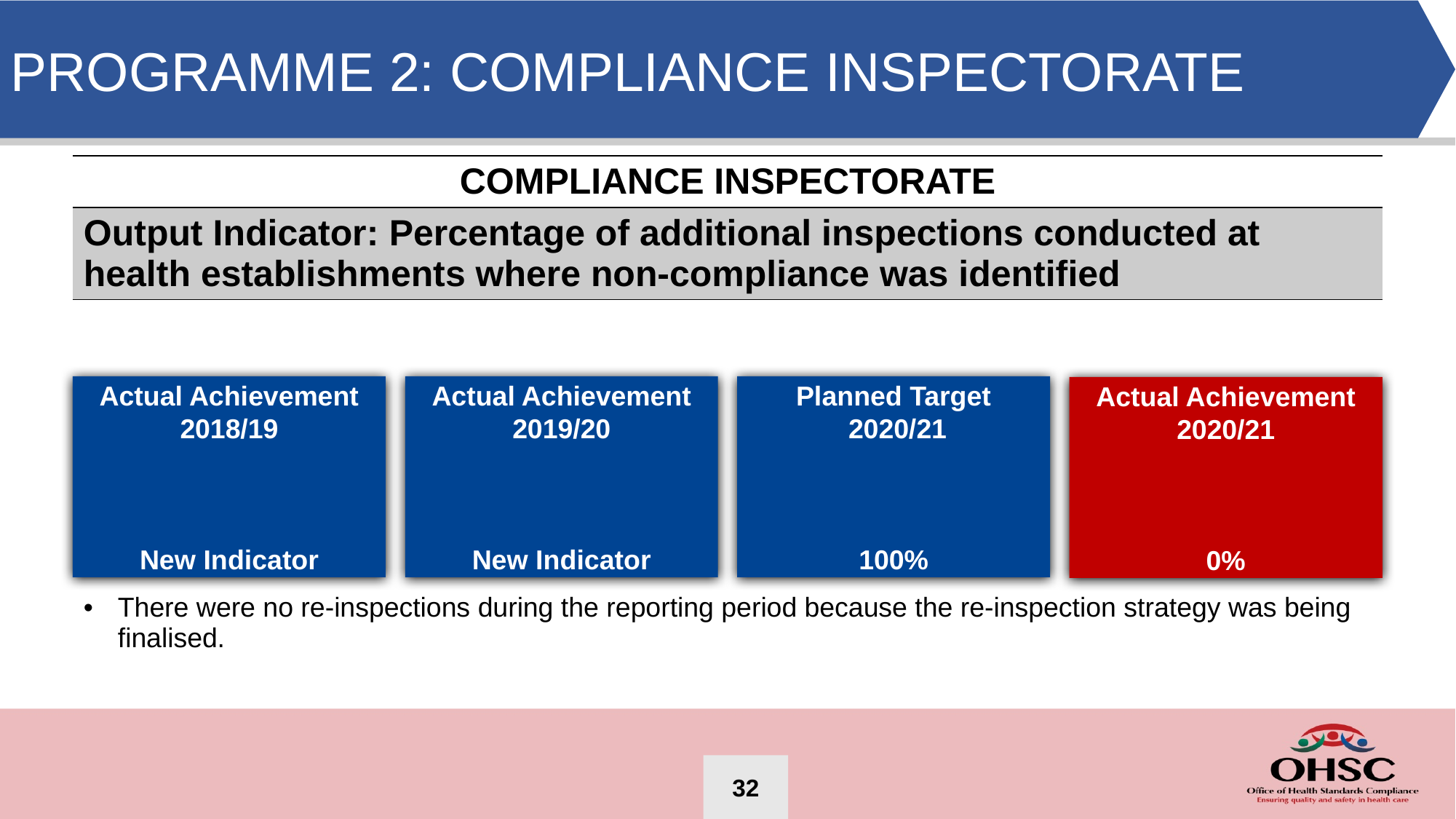

PROGRAMME 2: COMPLIANCE INSPECTORATE
| COMPLIANCE INSPECTORATE |
| --- |
| Output Indicator: Percentage of additional inspections conducted at health establishments where non-compliance was identified |
Planned Target
 2020/21

100%
Actual Achievement 2018/19

New Indicator
Actual Achievement 2019/20

New Indicator
Actual Achievement 2020/21

0%
| There were no re-inspections during the reporting period because the re-inspection strategy was being finalised. |
| --- |
32